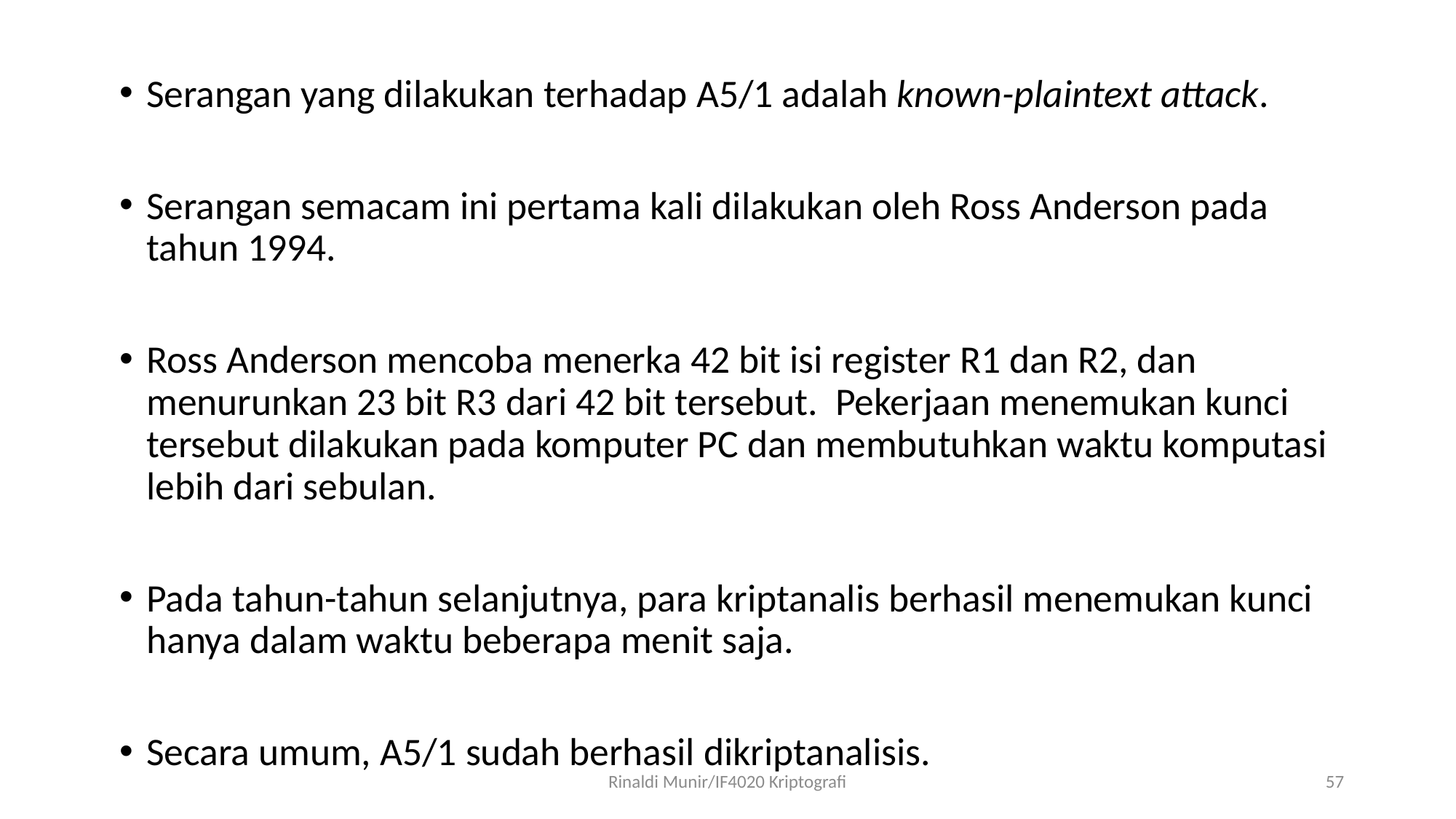

Serangan yang dilakukan terhadap A5/1 adalah known-plaintext attack.

Serangan semacam ini pertama kali dilakukan oleh Ross Anderson pada tahun 1994.

Ross Anderson mencoba menerka 42 bit isi register R1 dan R2, dan menurunkan 23 bit R3 dari 42 bit tersebut.  Pekerjaan menemukan kunci tersebut dilakukan pada komputer PC dan membutuhkan waktu komputasi lebih dari sebulan.

Pada tahun-tahun selanjutnya, para kriptanalis berhasil menemukan kunci hanya dalam waktu beberapa menit saja.

Secara umum, A5/1 sudah berhasil dikriptanalisis.

Rinaldi Munir/IF4020 Kriptografi
57